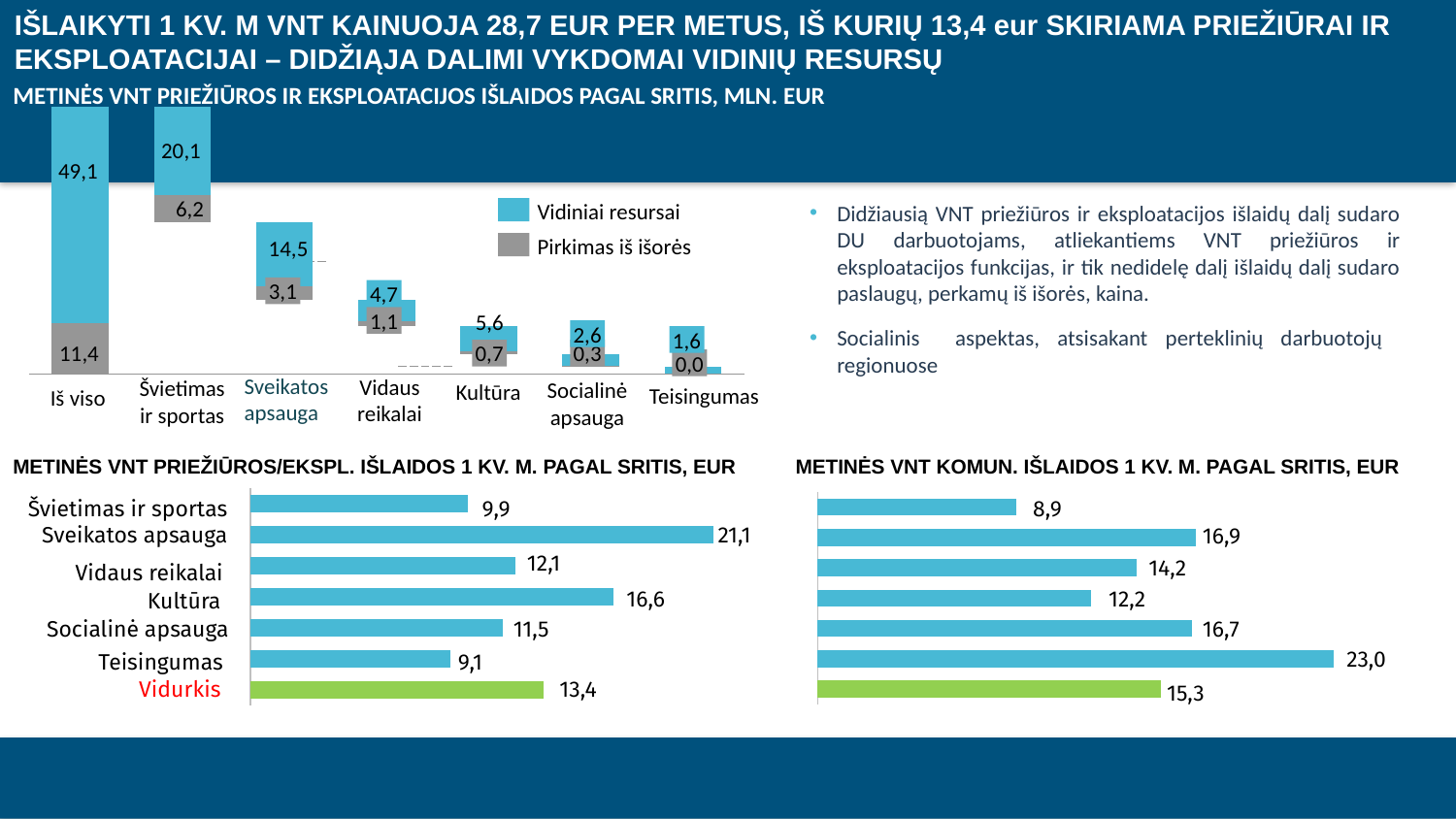

IŠLAIKYTI 1 KV. M VNT KAINUOJA 28,7 EUR PER METUS, IŠ KURIŲ 13,4 eur SKIRIAMA PRIEŽIŪRAI IR EKSPLOATACIJAI – DIDŽIĄJA DALIMI VYKDOMAI VIDINIŲ RESURSŲ
METINĖS VNT PRIEŽIŪROS IR EKSPLOATACIJOS IŠLAIDOS PAGAL SRITIS, MLN. EUR

### Chart

| Category |  |  |  |
|---|---|---|---|
20,1
49,1
Didžiausią VNT priežiūros ir eksploatacijos išlaidų dalį sudaro DU darbuotojams, atliekantiems VNT priežiūros ir eksploatacijos funkcijas, ir tik nedidelę dalį išlaidų dalį sudaro paslaugų, perkamų iš išorės, kaina.
Socialinis  aspektas, atsisakant perteklinių darbuotojų  regionuose
6,2
Vidiniai resursai

Pirkimas iš išorės

14,5
3,1
4,7
5,6
1,1
2,6
1,6
11,4
0,7
0,3
0,0
Sveikatos
apsauga
Vidaus reikalai
Švietimas ir sportas
Socialinė apsauga
Iš viso
Kultūra
Teisingumas
METINĖS VNT PRIEŽIŪROS/EKSPL. IŠLAIDOS 1 KV. M. PAGAL SRITIS, EUR
METINĖS VNT KOMUN. IŠLAIDOS 1 KV. M. PAGAL SRITIS, EUR

### Chart

| Category |  |
|---|---|

### Chart

| Category |  |
|---|---|
Švietimas ir sportas
9,9
8,9
21,1
Sveikatos apsauga

16,9
12,1
14,2
Vidaus reikalai
16,6
Kultūra
12,2
Socialinė apsauga
11,5
16,7
Teisingumas
9,1
23,0
Vidurkis
13,4
15,3